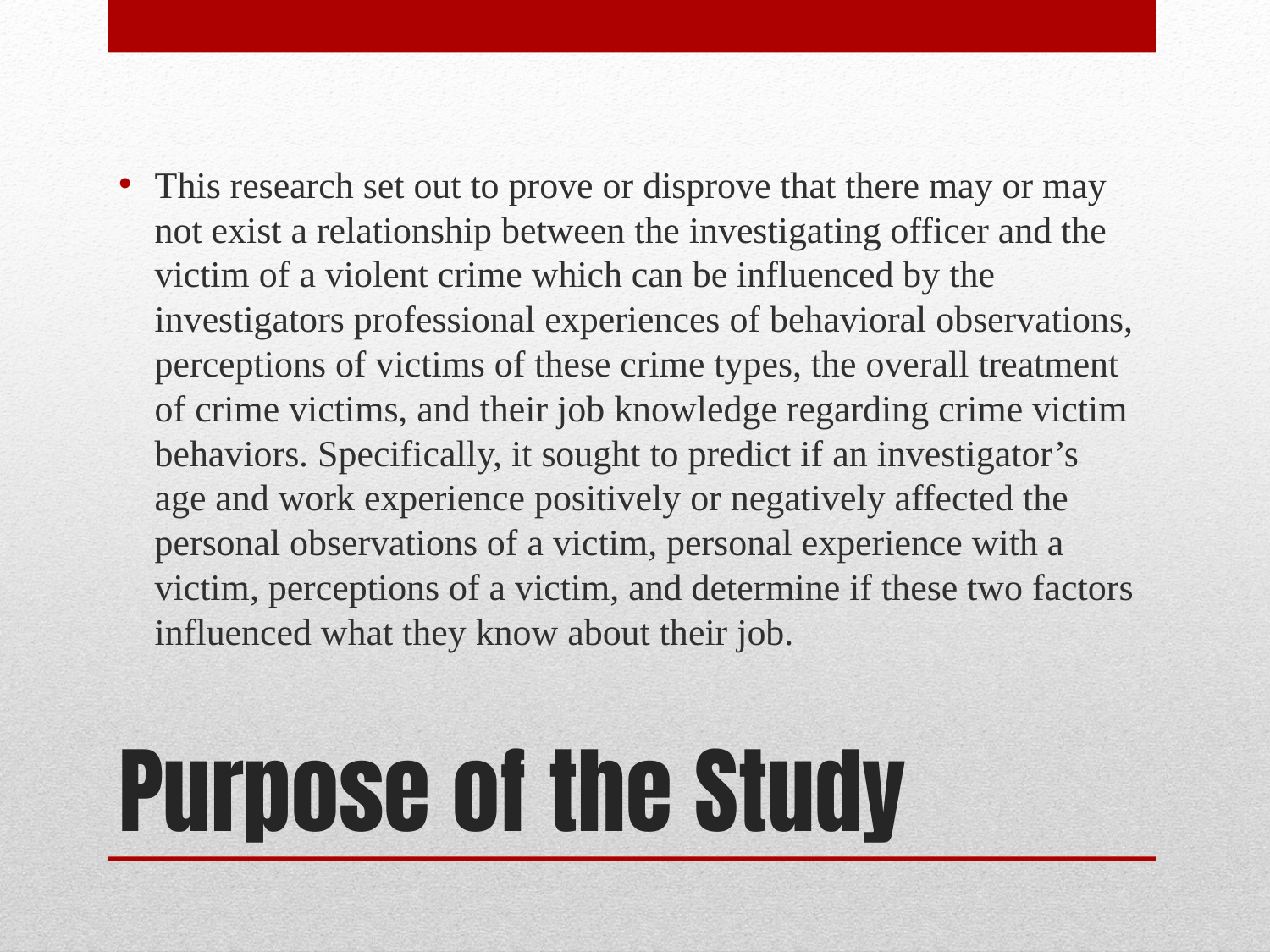

This research set out to prove or disprove that there may or may not exist a relationship between the investigating officer and the victim of a violent crime which can be influenced by the investigators professional experiences of behavioral observations, perceptions of victims of these crime types, the overall treatment of crime victims, and their job knowledge regarding crime victim behaviors. Specifically, it sought to predict if an investigator’s age and work experience positively or negatively affected the personal observations of a victim, personal experience with a victim, perceptions of a victim, and determine if these two factors influenced what they know about their job.
# Purpose of the Study